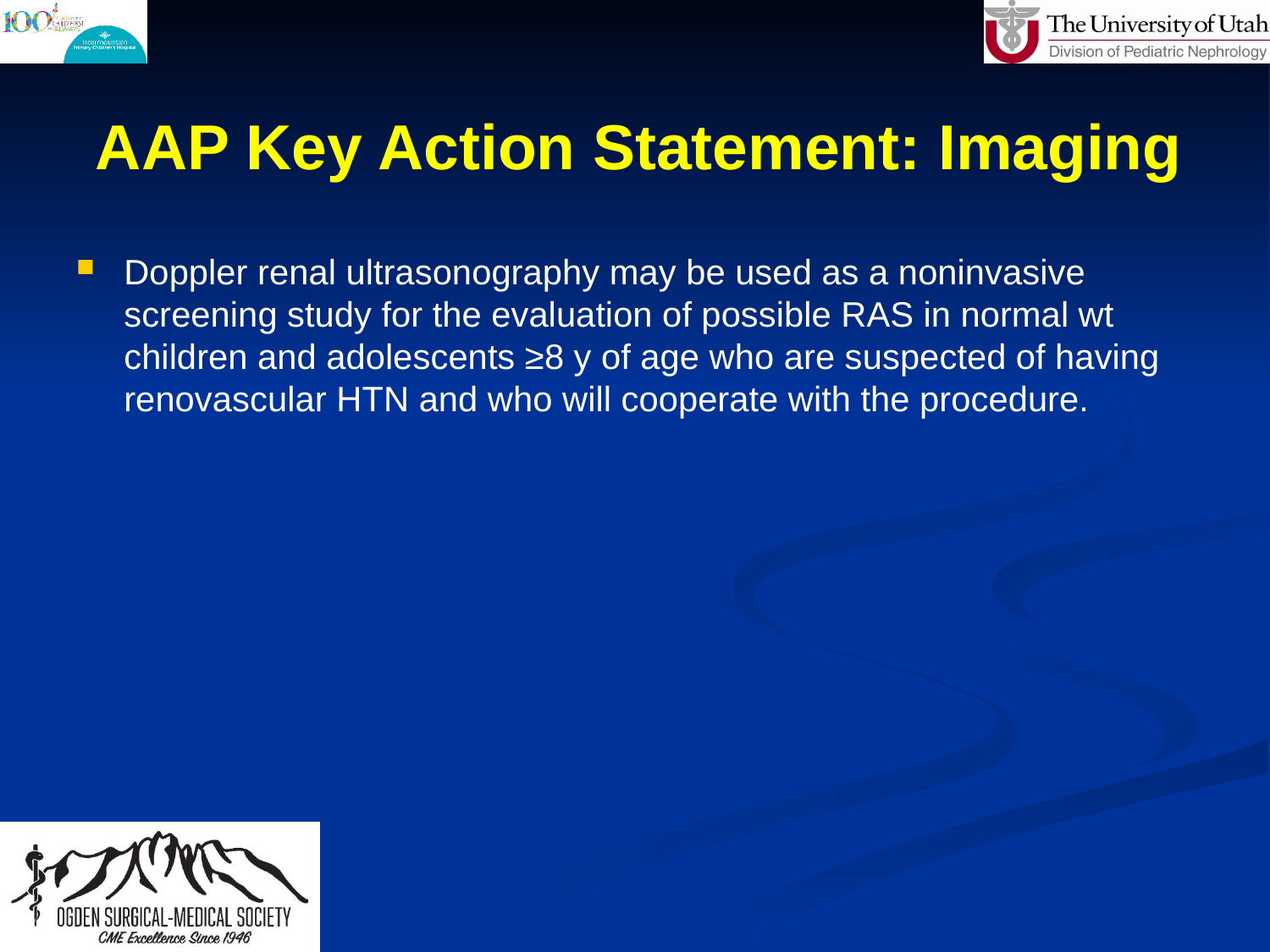

# AAP Key Action Statement: Imaging
Doppler renal ultrasonography may be used as a noninvasive screening study for the evaluation of possible RAS in normal wt children and adolescents ≥8 y of age who are suspected of having renovascular HTN and who will cooperate with the procedure.